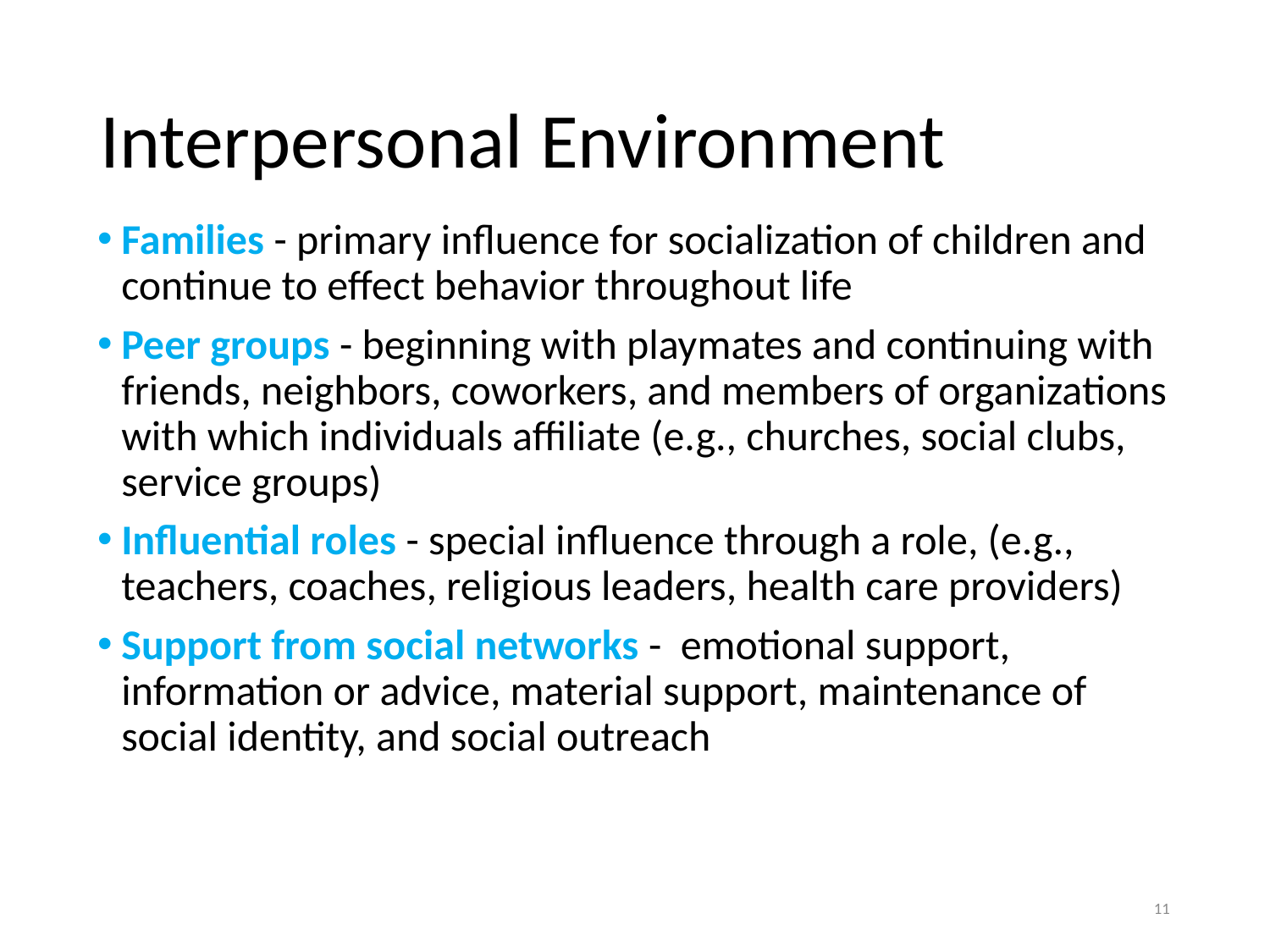

# Interpersonal Environment
Families - primary influence for socialization of children and continue to effect behavior throughout life
Peer groups - beginning with playmates and continuing with friends, neighbors, coworkers, and members of organizations with which individuals affiliate (e.g., churches, social clubs, service groups)
Influential roles - special influence through a role, (e.g., teachers, coaches, religious leaders, health care providers)
Support from social networks -  emotional support, information or advice, material support, maintenance of social identity, and social outreach
11